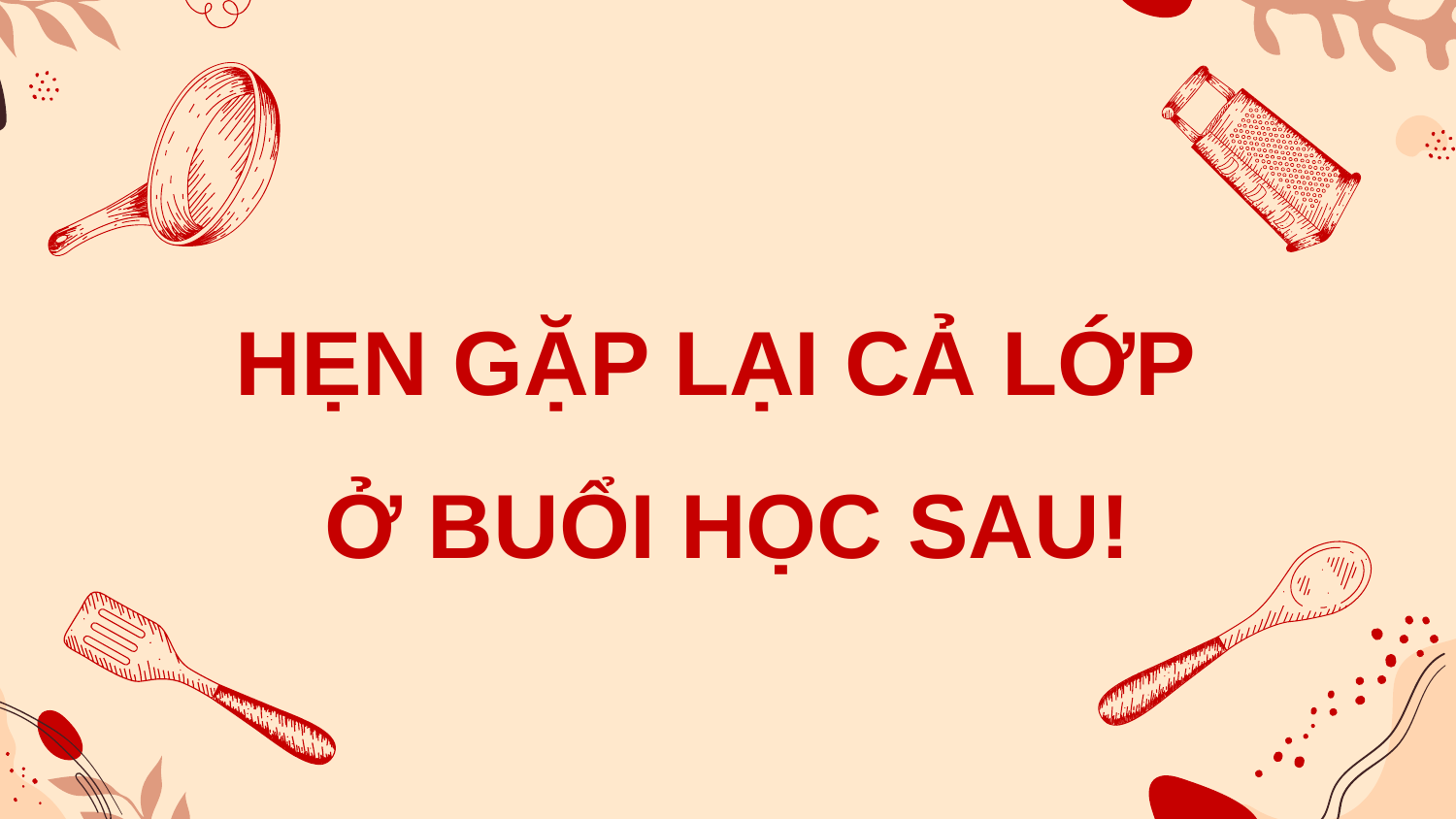

HẸN GẶP LẠI CẢ LỚP
Ở BUỔI HỌC SAU!